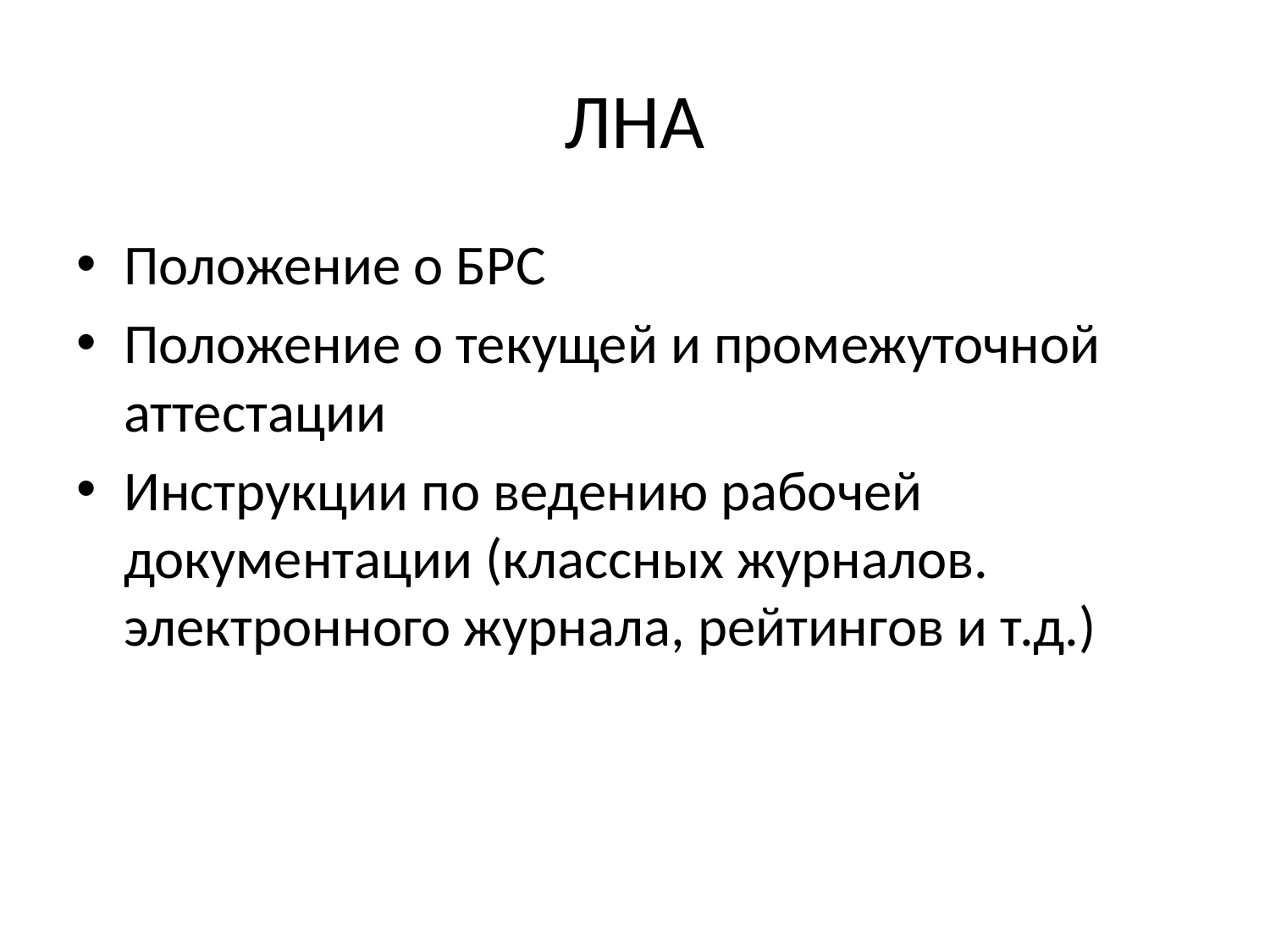

# ЛНА
Положение о БРС
Положение о текущей и промежуточной аттестации
Инструкции по ведению рабочей документации (классных журналов. электронного журнала, рейтингов и т.д.)